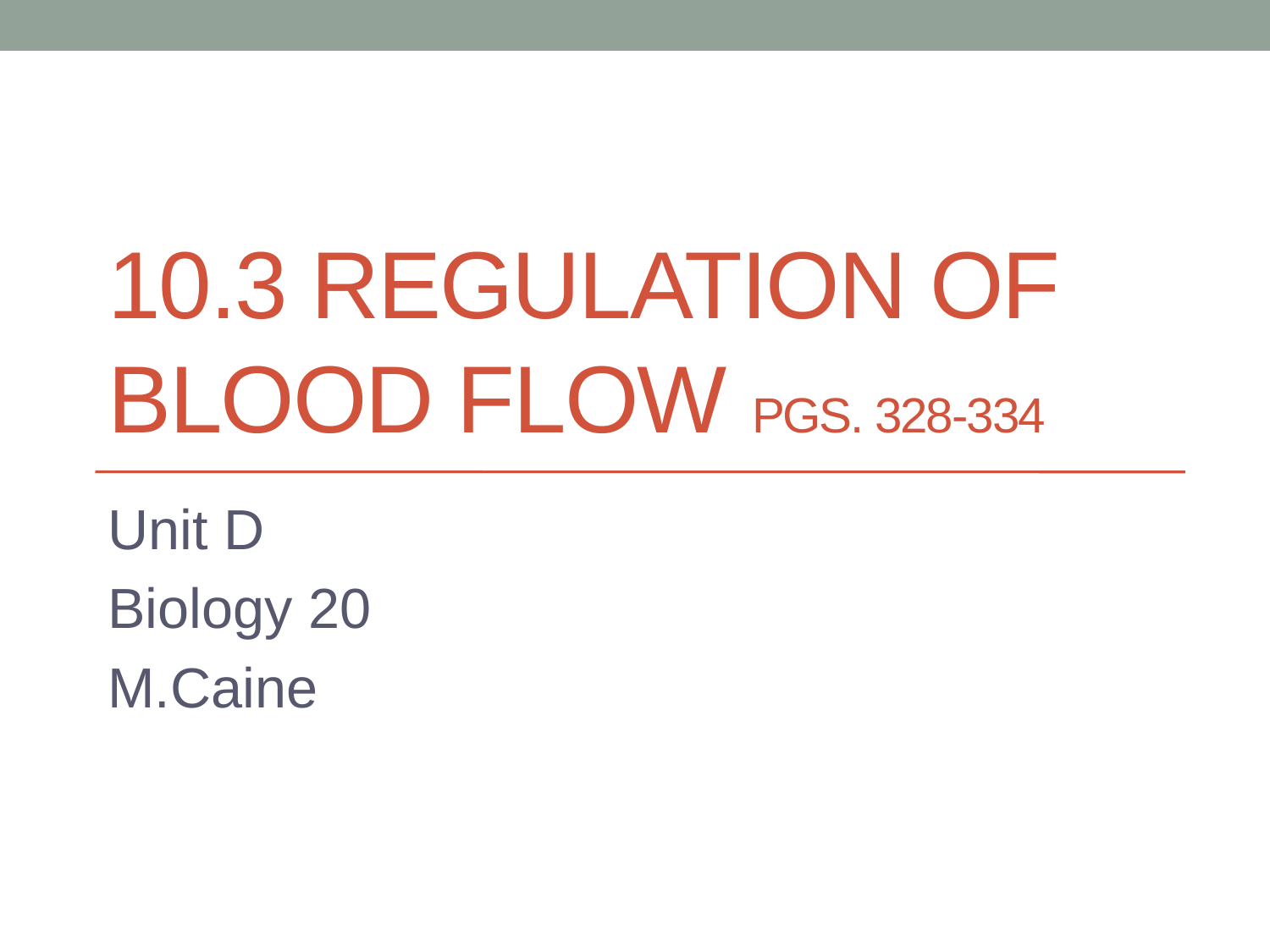

# 10.3 Regulation of blood flow pgs. 328-334
Unit D
Biology 20
M.Caine